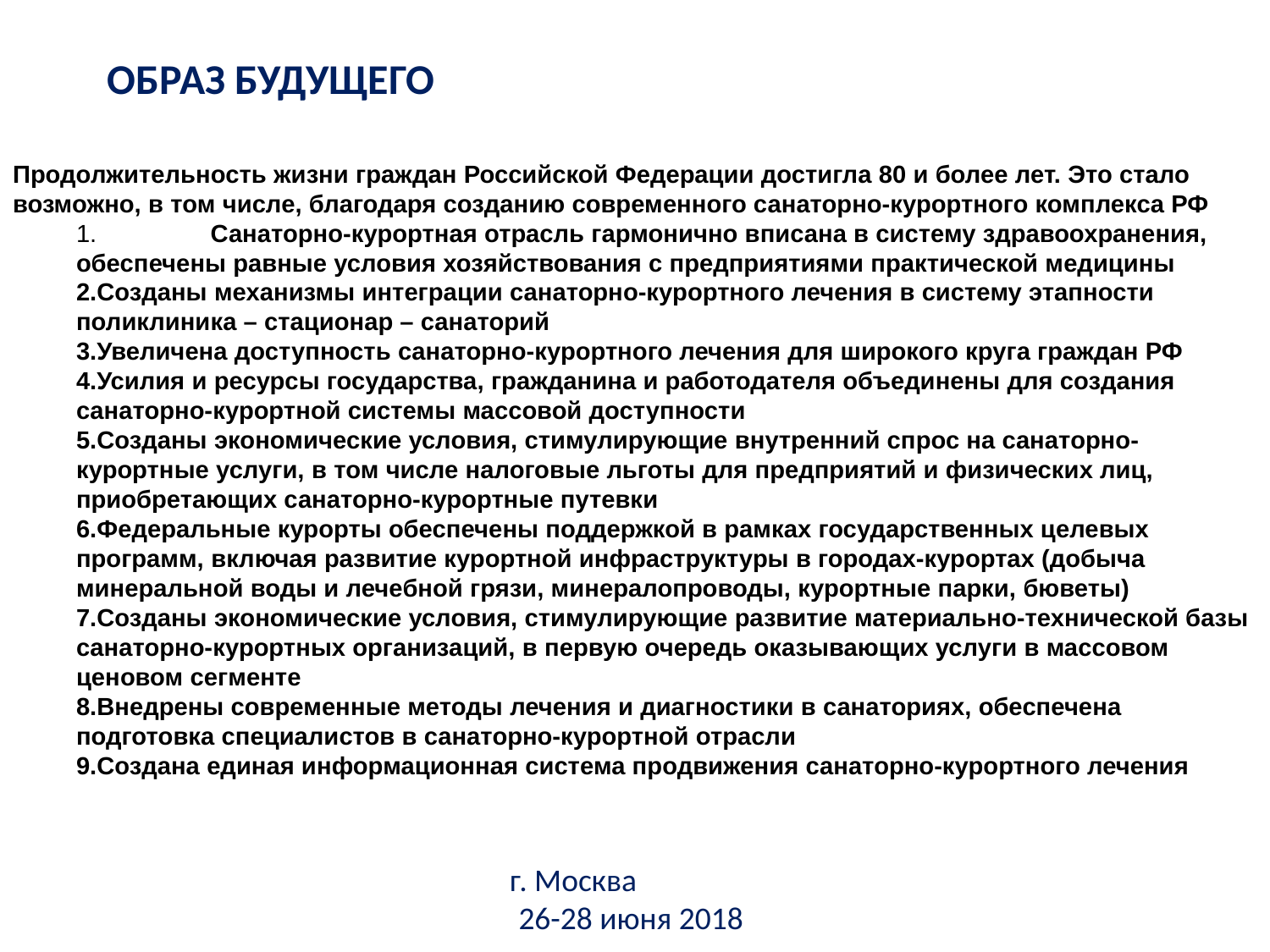

ОБРАЗ БУДУЩЕГО

Продолжительность жизни граждан Российской Федерации достигла 80 и более лет. Это стало возможно, в том числе, благодаря созданию современного санаторно-курортного комплекса РФ
	Санаторно-курортная отрасль гармонично вписана в систему здравоохранения, обеспечены равные условия хозяйствования с предприятиями практической медицины
Созданы механизмы интеграции санаторно-курортного лечения в систему этапности поликлиника – стационар – санаторий
Увеличена доступность санаторно-курортного лечения для широкого круга граждан РФ
Усилия и ресурсы государства, гражданина и работодателя объединены для создания санаторно-курортной системы массовой доступности
Созданы экономические условия, стимулирующие внутренний спрос на санаторно- курортные услуги, в том числе налоговые льготы для предприятий и физических лиц, приобретающих санаторно-курортные путевки
Федеральные курорты обеспечены поддержкой в рамках государственных целевых программ, включая развитие курортной инфраструктуры в городах-курортах (добыча минеральной воды и лечебной грязи, минералопроводы, курортные парки, бюветы)
Созданы экономические условия, стимулирующие развитие материально-технической базы санаторно-курортных организаций, в первую очередь оказывающих услуги в массовом ценовом сегменте
Внедрены современные методы лечения и диагностики в санаториях, обеспечена подготовка специалистов в санаторно-курортной отрасли
Создана единая информационная система продвижения санаторно-курортного лечения
г. Москва
26-28 июня 2018